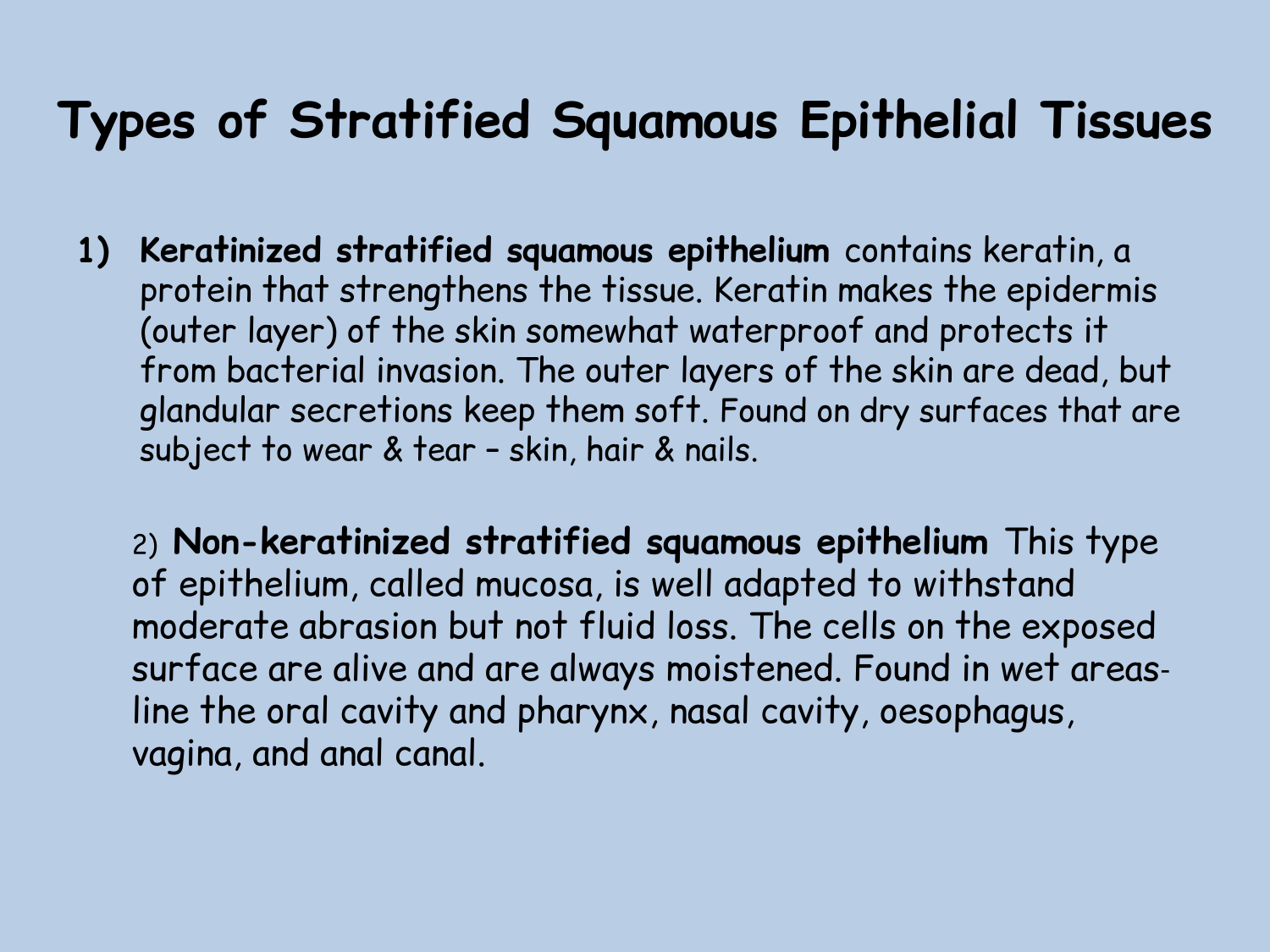

# Types of Stratified Squamous Epithelial Tissues
Keratinized stratified squamous epithelium contains keratin, a protein that strengthens the tissue. Keratin makes the epidermis (outer layer) of the skin somewhat waterproof and protects it from bacterial invasion. The outer layers of the skin are dead, but glandular secretions keep them soft. Found on dry surfaces that are subject to wear & tear – skin, hair & nails.

2)  Non-keratinized stratified squamous epithelium This type of epithelium, called mucosa, is well adapted to withstand moderate abrasion but not fluid loss. The cells on the exposed surface are alive and are always moistened. Found in wet areas- line the oral cavity and pharynx, nasal cavity, oesophagus, vagina, and anal canal.